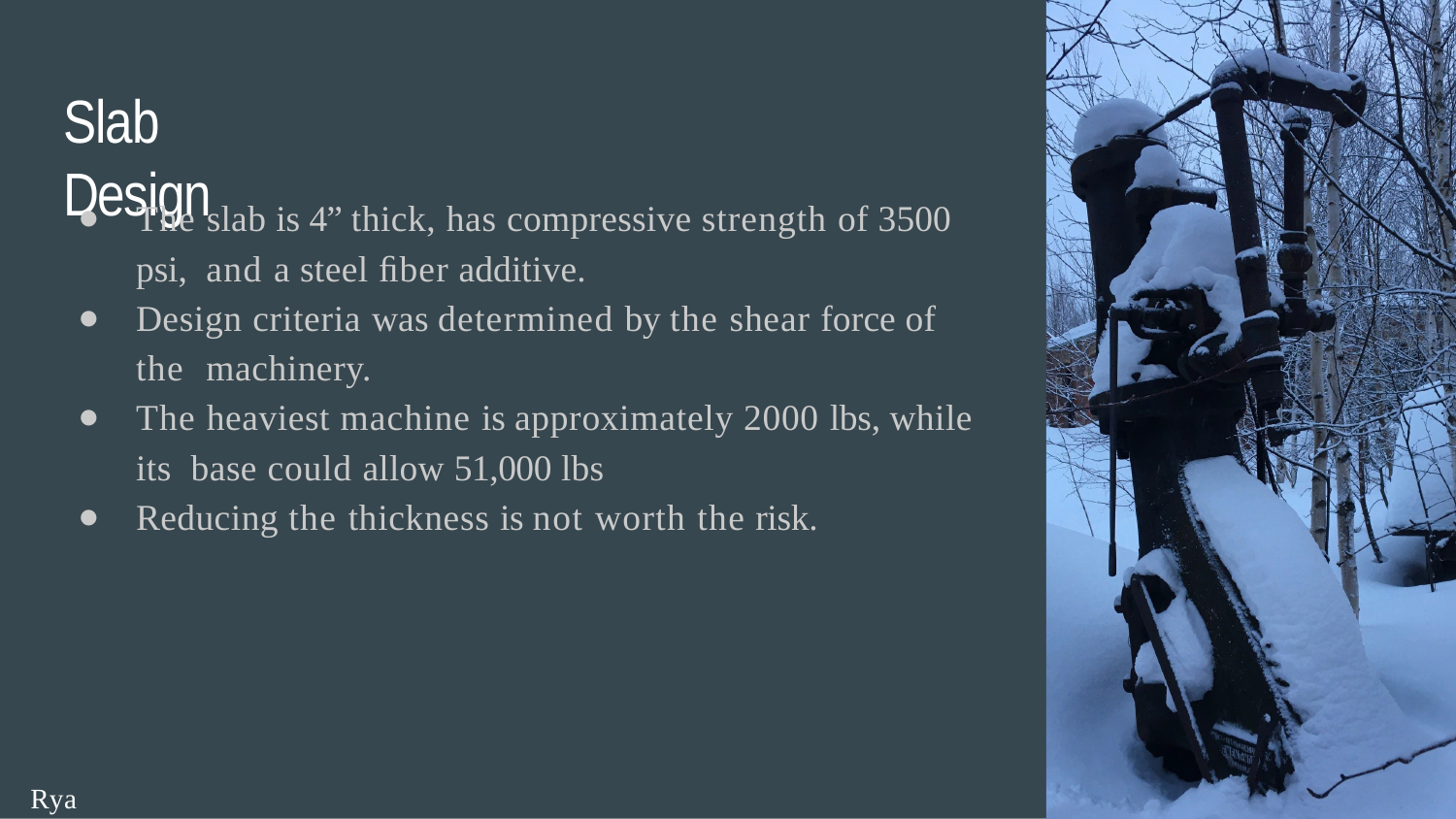

# Slab Design
The slab is 4” thick, has compressive strength of 3500 psi,  and a steel ﬁber additive.
Design criteria was determined by the shear force of the  machinery.
The heaviest machine is approximately 2000 lbs, while its  base could allow 51,000 lbs
Reducing the thickness is not worth the risk.
Ryan